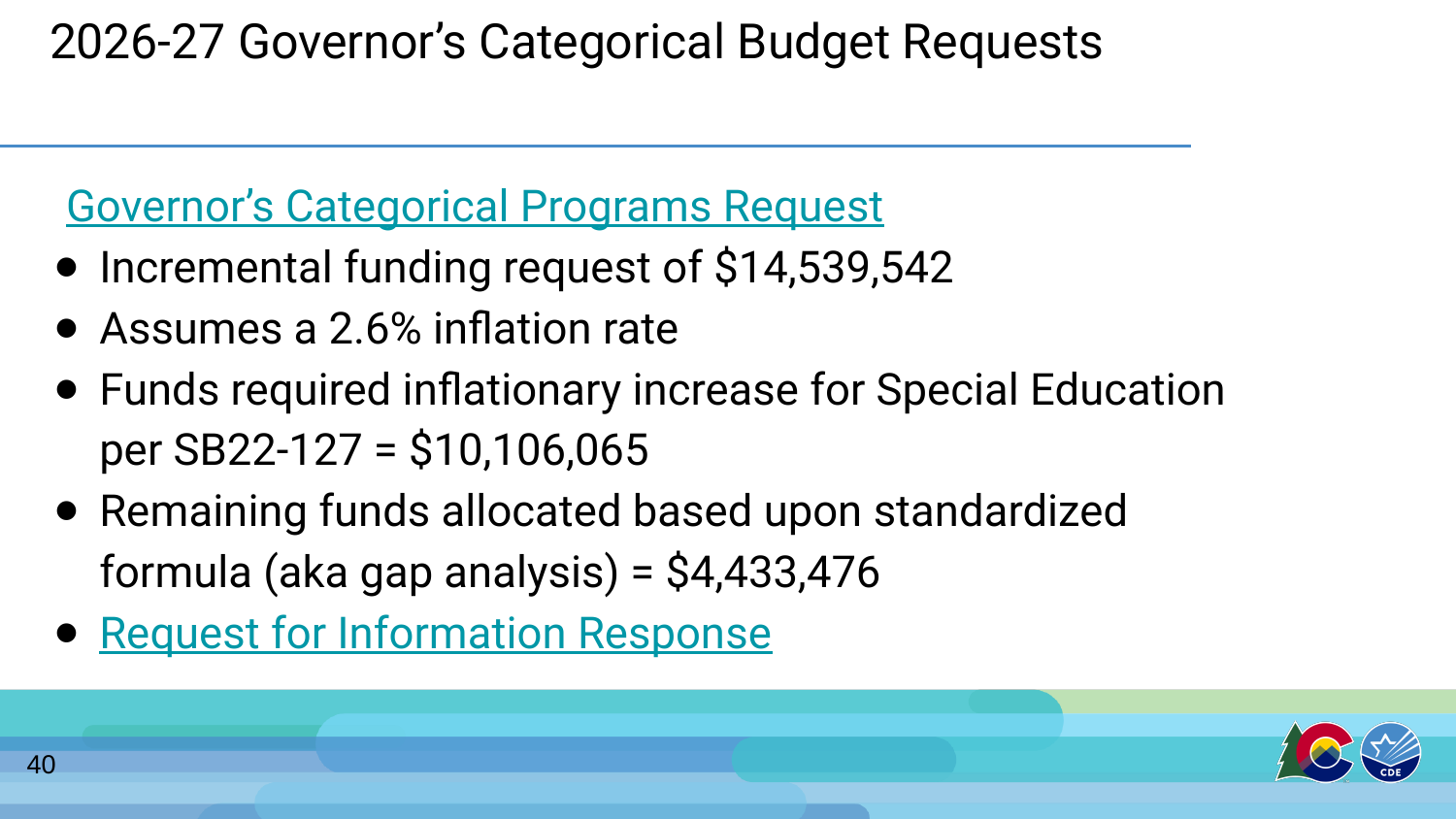

# 2026-27 Governor’s Categorical Budget Requests
Governor’s Categorical Programs Request
Incremental funding request of $14,539,542
Assumes a 2.6% inflation rate
Funds required inflationary increase for Special Education per SB22-127 = $10,106,065
Remaining funds allocated based upon standardized formula (aka gap analysis) = $4,433,476
Request for Information Response